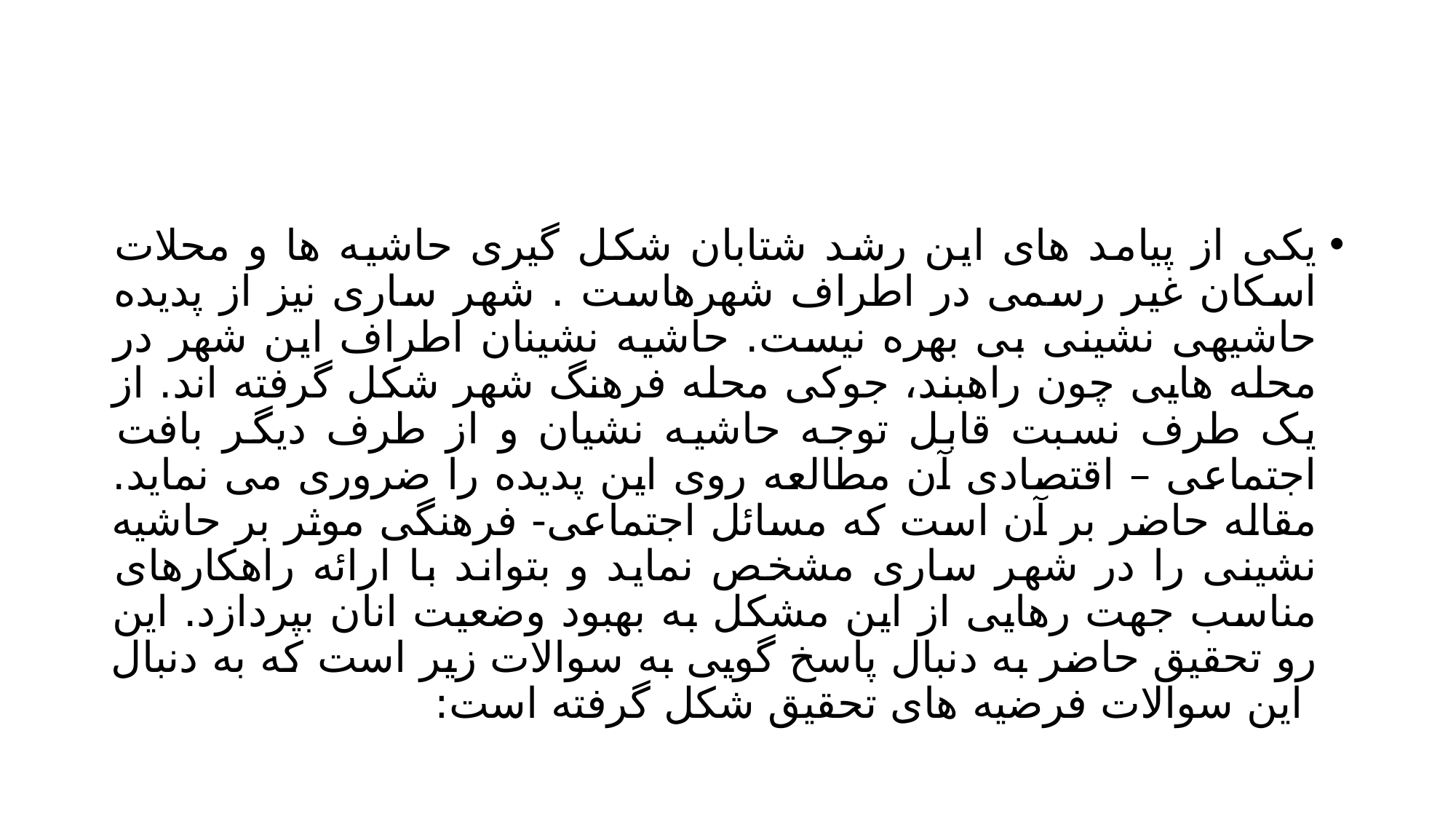

#
یکی از پیامد های این رشد شتابان شکل گیری حاشیه ها و محلات اسکان غیر رسمی در اطراف شهرهاست . شهر ساری نیز از پدیده حاشیهی نشینی بی بهره نیست. حاشیه نشینان اطراف این شهر در محله هایی چون راهبند، جوکی محله فرهنگ شهر شکل گرفته اند. از یک طرف نسبت قابل توجه حاشیه نشیان و از طرف دیگر بافت اجتماعی – اقتصادی آن مطالعه روی این پدیده را ضروری می نماید. مقاله حاضر بر آن است که مسائل اجتماعی- فرهنگی موثر بر حاشیه نشینی را در شهر ساری مشخص نماید و بتواند با ارائه راهکارهای مناسب جهت رهایی از این مشکل به بهبود وضعیت انان بپردازد. این رو تحقیق حاضر به دنبال پاسخ گویی به سوالات زیر است که به دنبال  این سوالات فرضیه های تحقیق شکل گرفته است: